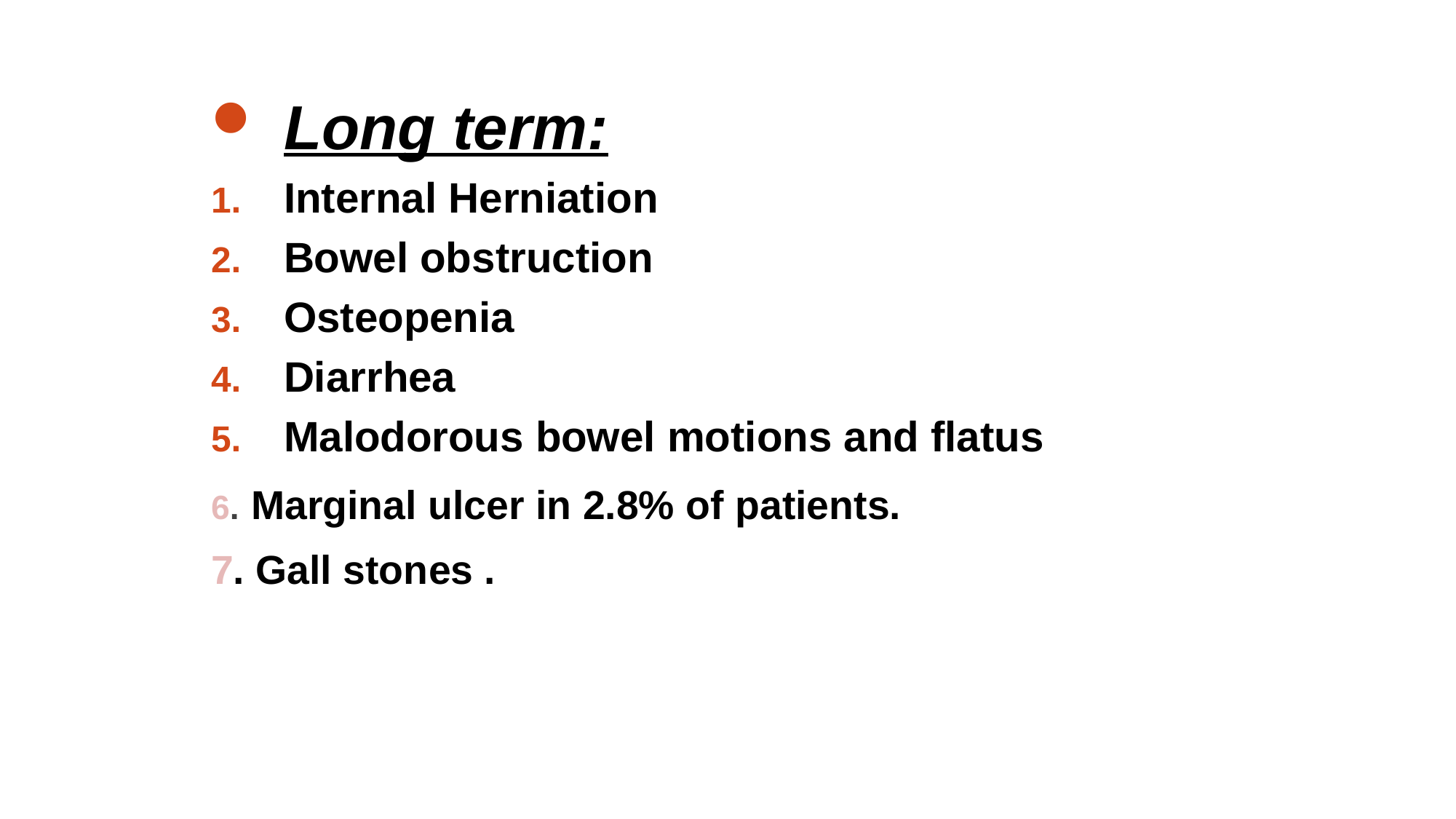

Long term:
Internal Herniation
Bowel obstruction
Osteopenia
Diarrhea
Malodorous bowel motions and flatus
6. Marginal ulcer in 2.8% of patients.
7. Gall stones .